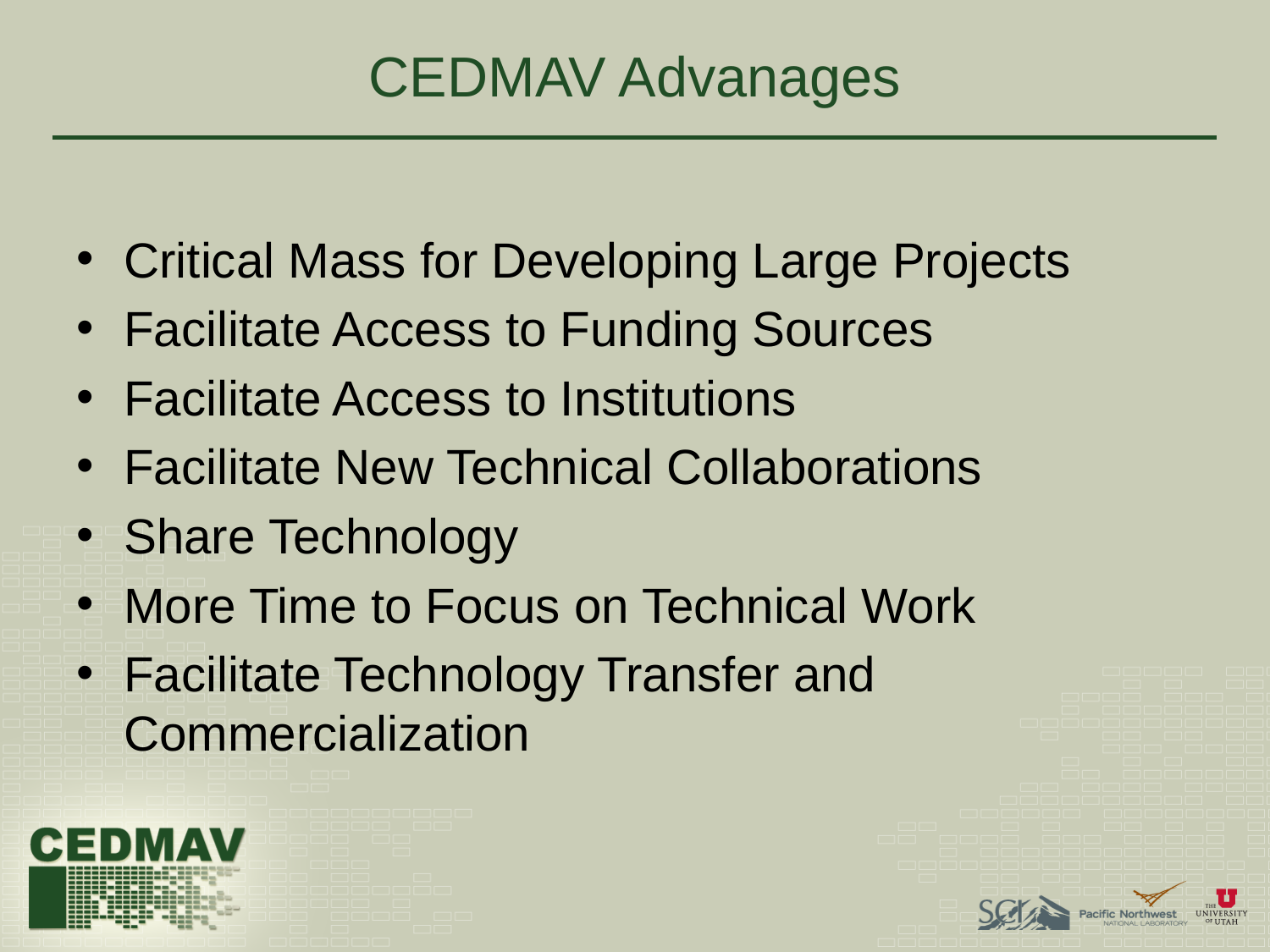

# CEDMAV Advanages
Critical Mass for Developing Large Projects
Facilitate Access to Funding Sources
Facilitate Access to Institutions
Facilitate New Technical Collaborations
Share Technology
More Time to Focus on Technical Work
Facilitate Technology Transfer and Commercialization